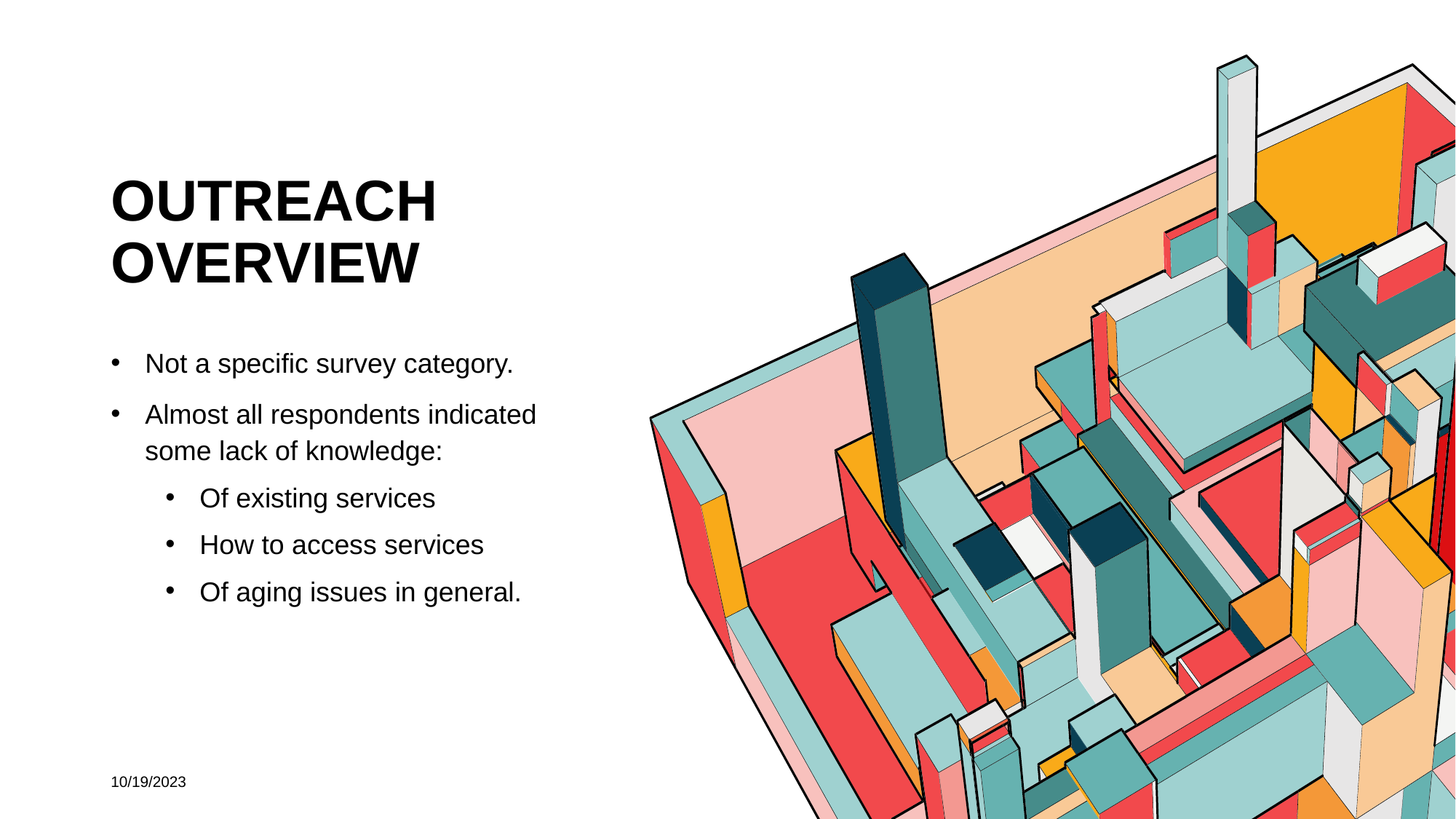

# OUTReach overview
Not a specific survey category.
Almost all respondents indicated some lack of knowledge:
Of existing services
How to access services
Of aging issues in general.

10/19/2023
41